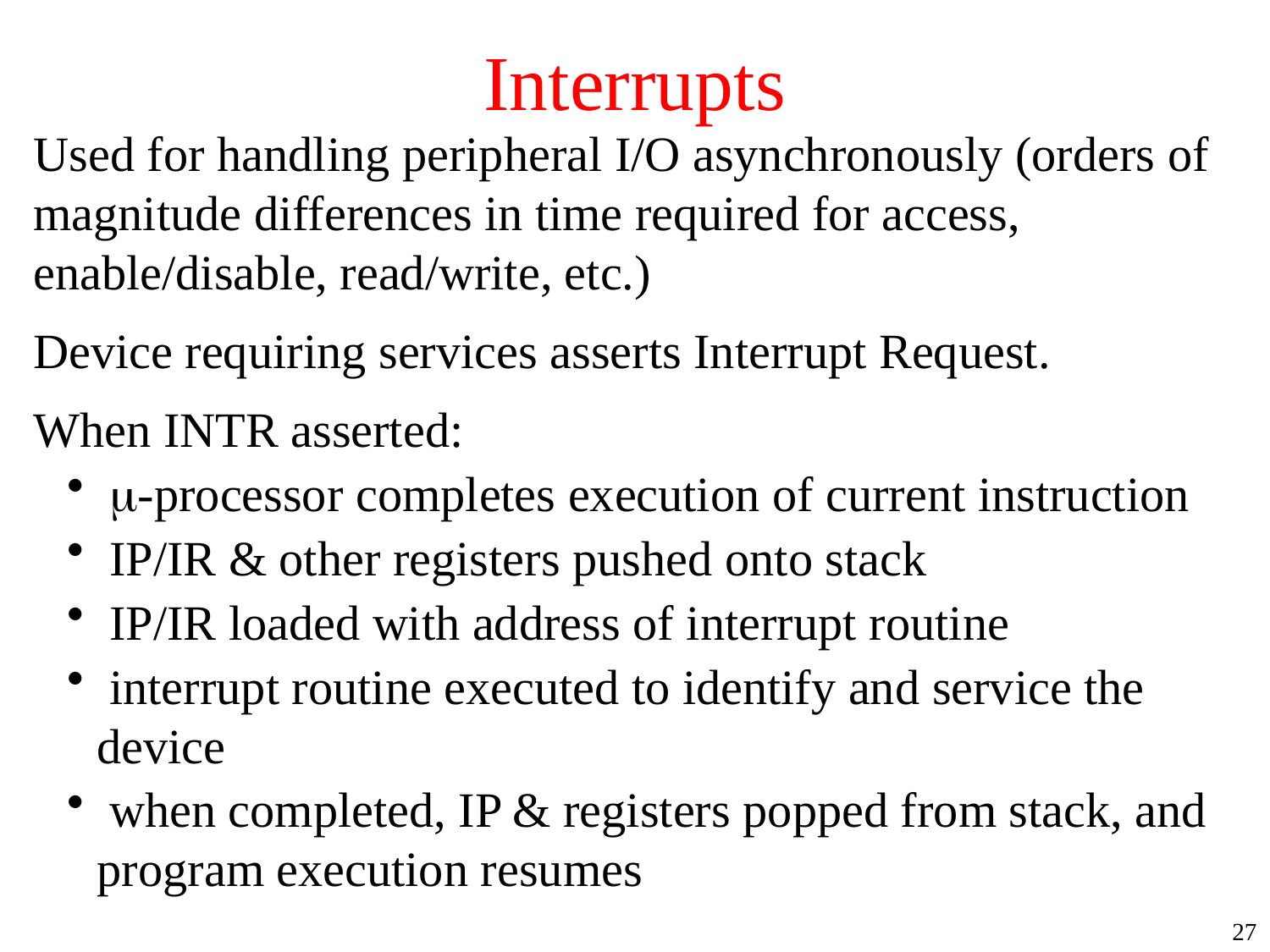

# Interrupts

Used for handling peripheral I/O asynchronously (orders of magnitude differences in time required for access, enable/disable, read/write, etc.)
Device requiring services asserts Interrupt Request.
When INTR asserted:
 μ-processor completes execution of current instruction
 IP/IR & other registers pushed onto stack
 IP/IR loaded with address of interrupt routine
 interrupt routine executed to identify and service the device
 when completed, IP & registers popped from stack, and program execution resumes
27